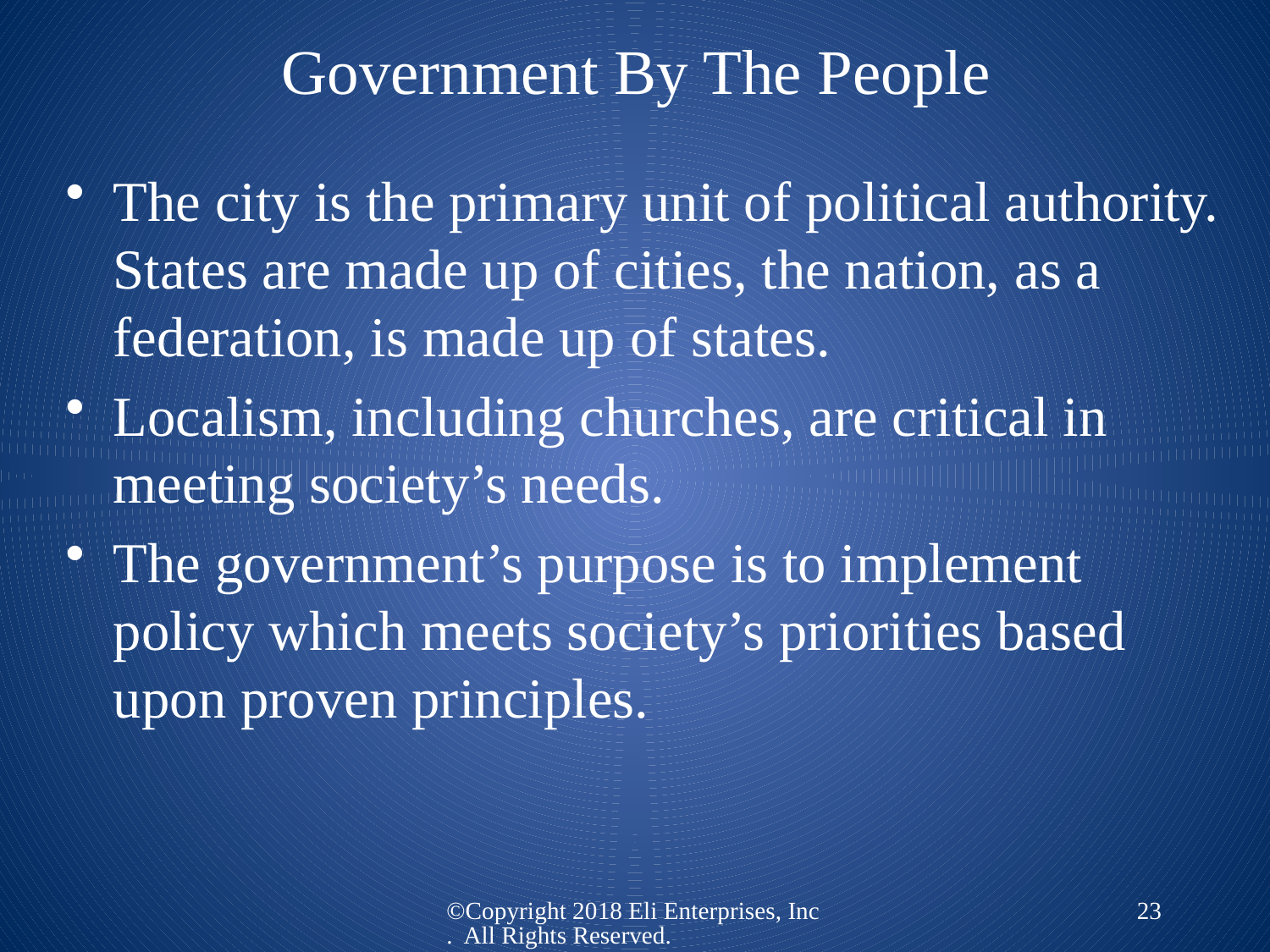

# Government By The People
The city is the primary unit of political authority. States are made up of cities, the nation, as a federation, is made up of states.
Localism, including churches, are critical in meeting society’s needs.
The government’s purpose is to implement policy which meets society’s priorities based upon proven principles.
©Copyright 2018 Eli Enterprises, Inc.  All Rights Reserved.
23